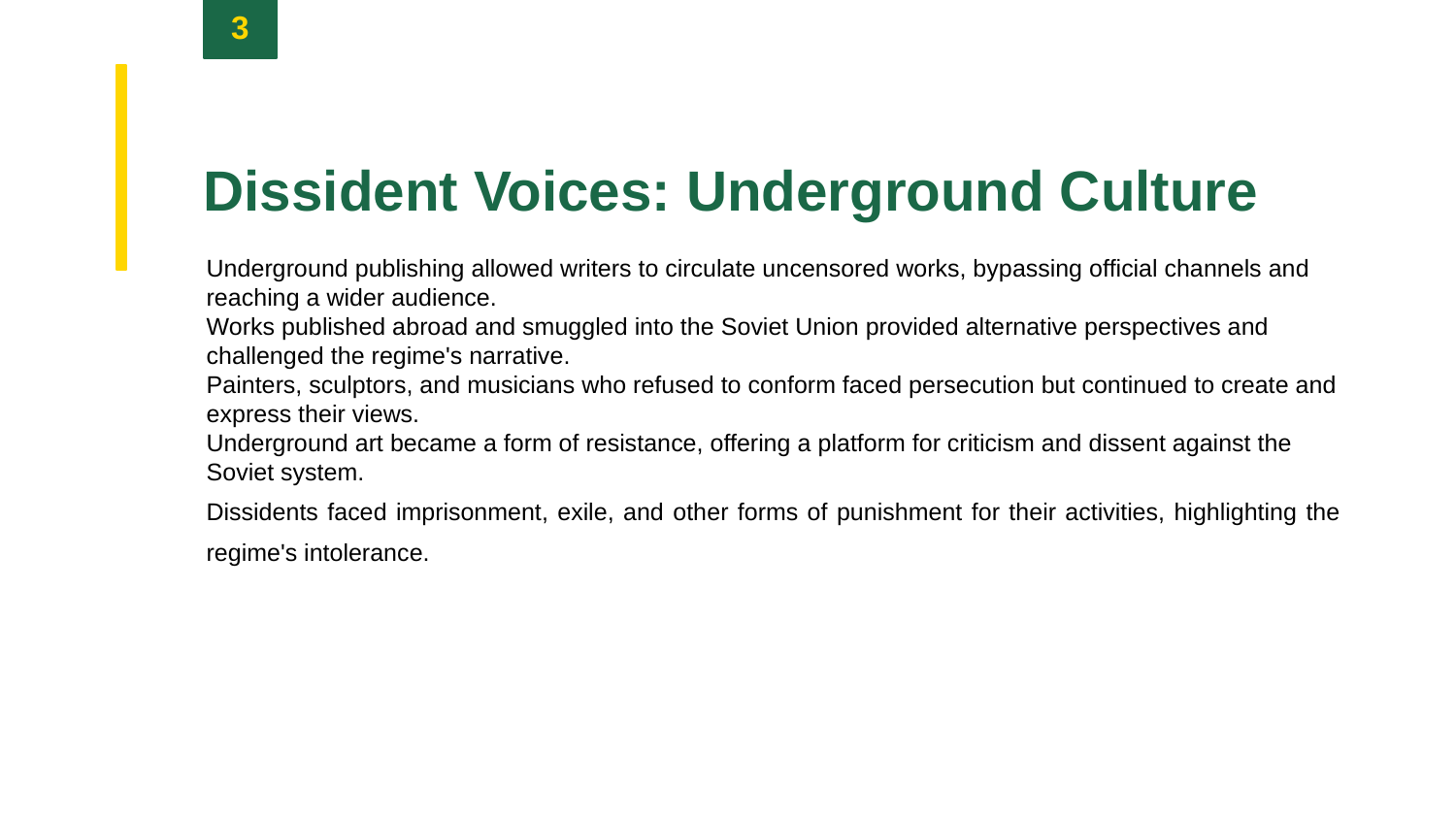

3

Dissident Voices: Underground Culture
Underground publishing allowed writers to circulate uncensored works, bypassing official channels and reaching a wider audience.
Works published abroad and smuggled into the Soviet Union provided alternative perspectives and challenged the regime's narrative.
Painters, sculptors, and musicians who refused to conform faced persecution but continued to create and express their views.
Underground art became a form of resistance, offering a platform for criticism and dissent against the Soviet system.
Dissidents faced imprisonment, exile, and other forms of punishment for their activities, highlighting the regime's intolerance.